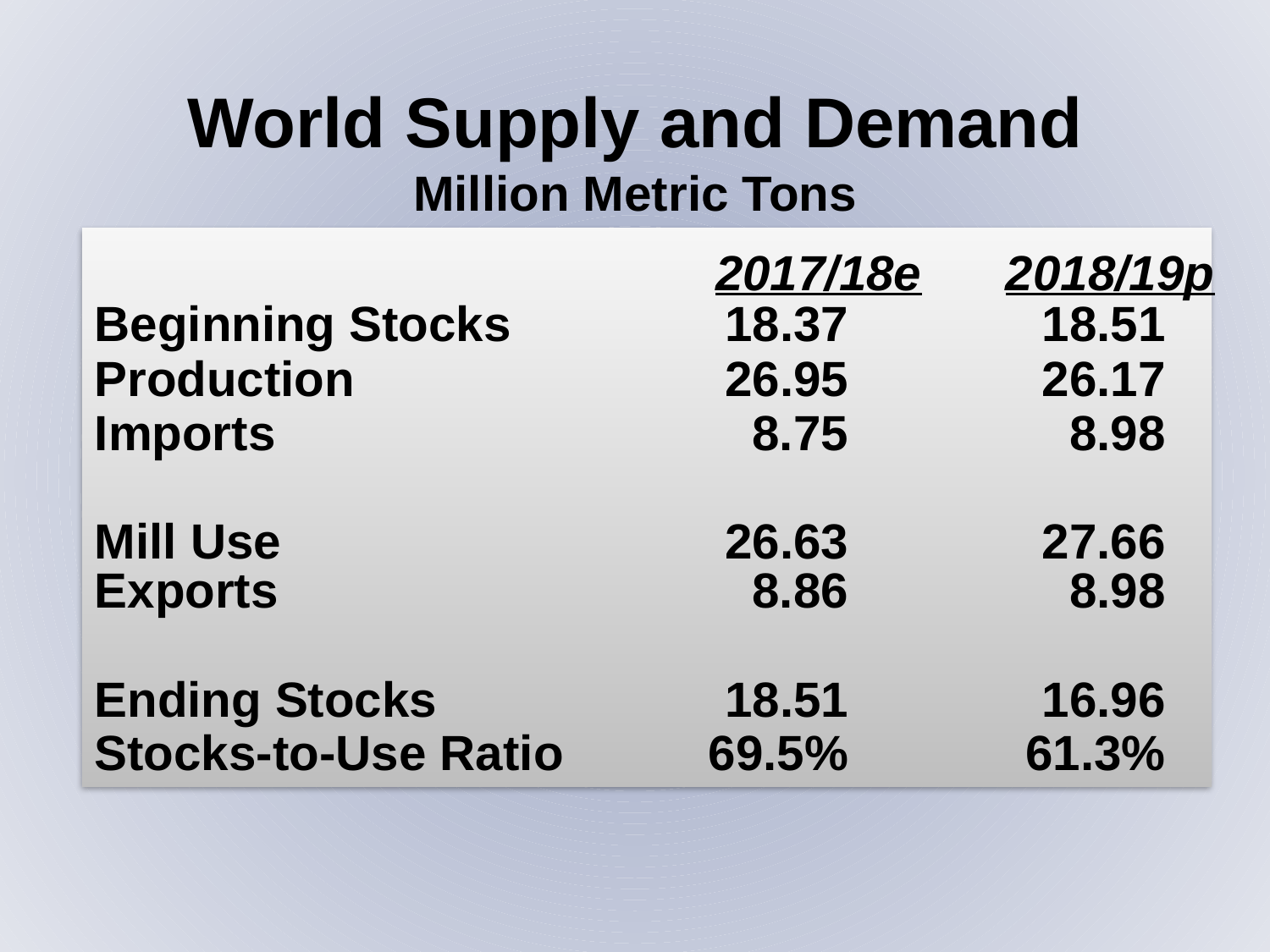

World Supply and Demand
Million Metric Tons

Beginning Stocks	18.37	18.51
Production	26.95	26.17
Imports	8.75	8.98

Mill Use	26.63	27.66
Exports	8.86	8.98

Ending Stocks	18.51	16.96
Stocks-to-Use Ratio	69.5%	61.3%
2017/18e
2018/19p